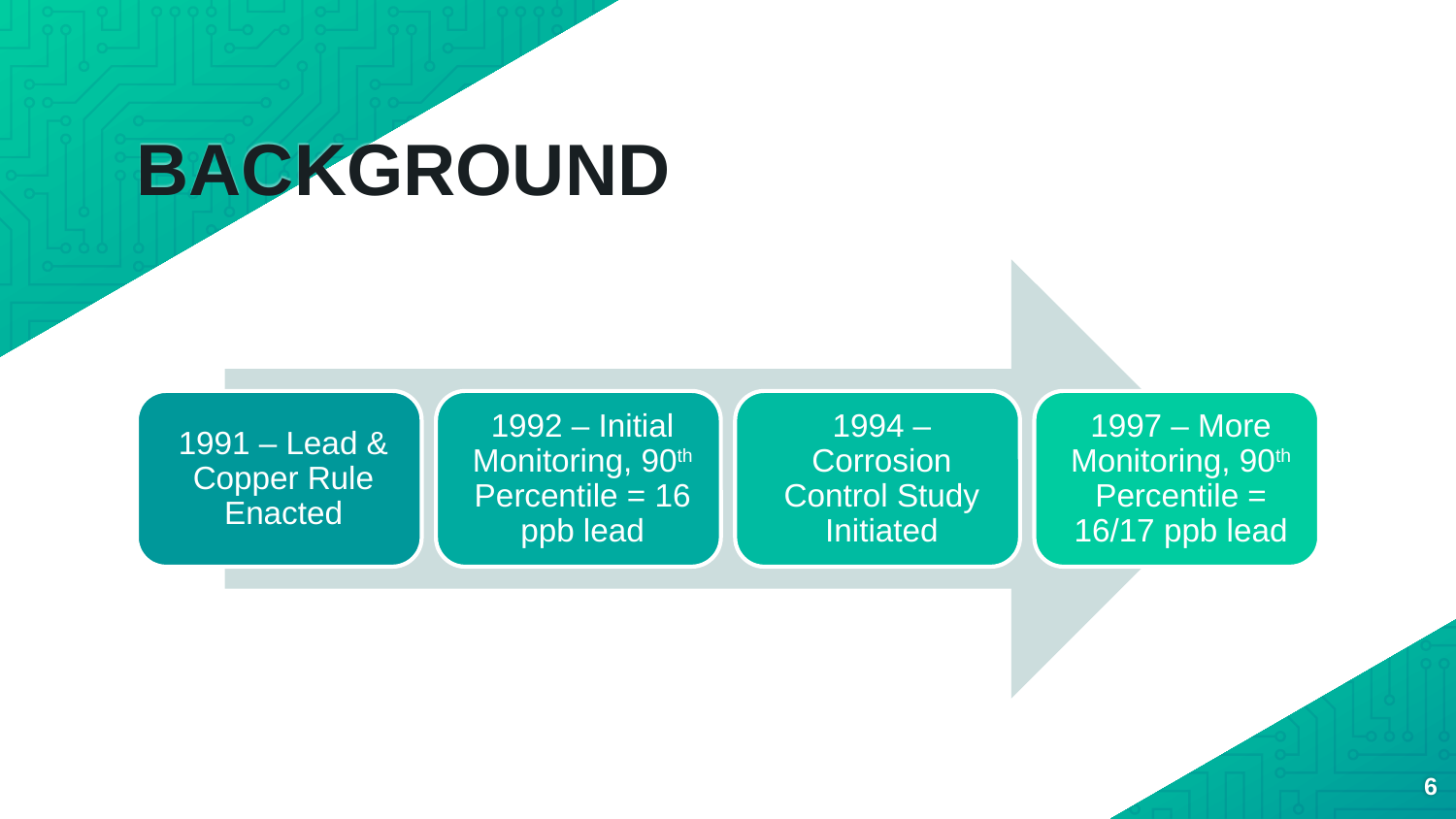

# BACKGROUND
1991 – Lead & Copper Rule Enacted
1992 – Initial Monitoring, 90th Percentile = 16 ppb lead
1994 – Corrosion Control Study Initiated
1997 – More Monitoring, 90th Percentile = 16/17 ppb lead
6